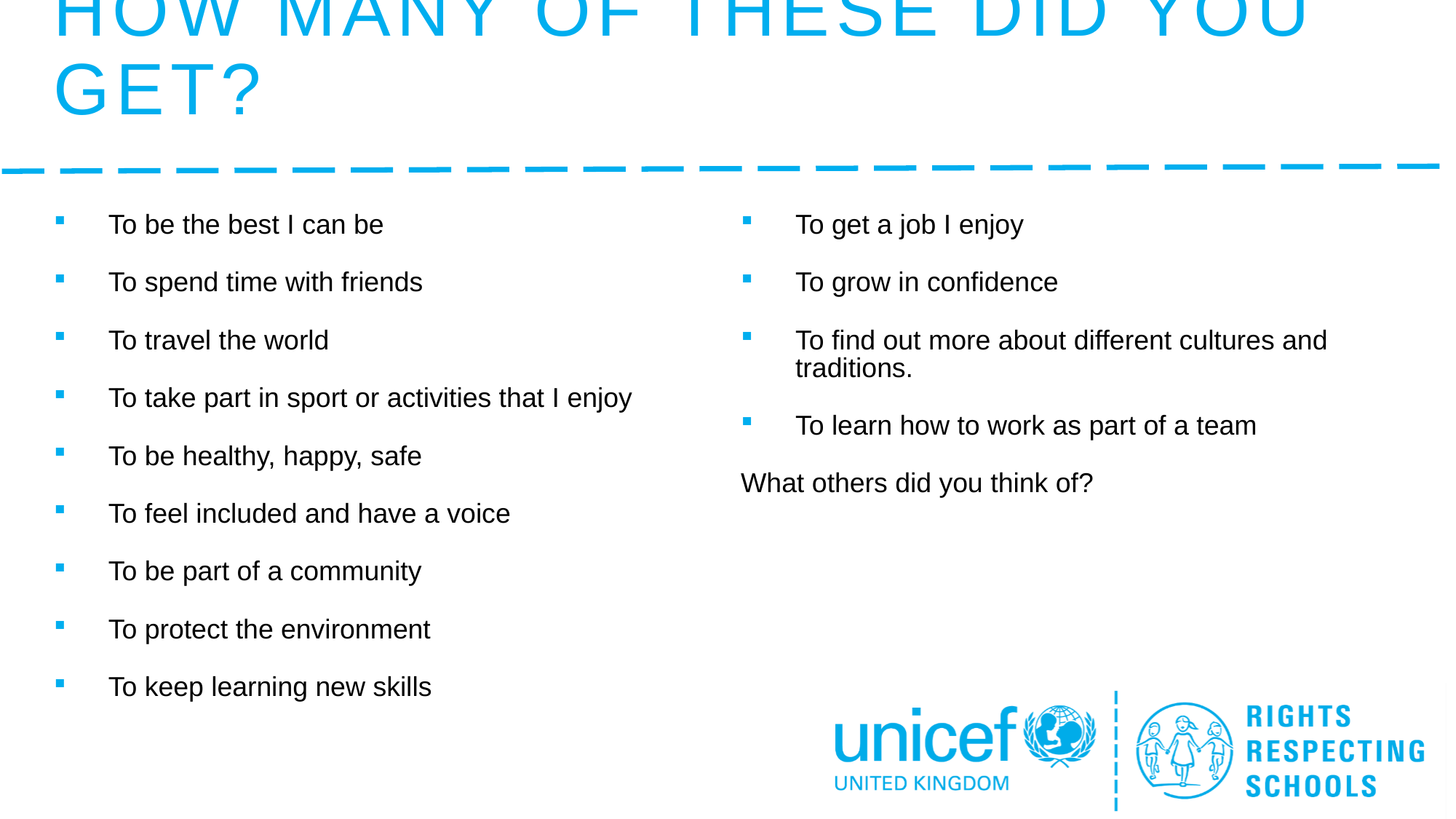

# How many of these did you get?
To be the best I can be
To spend time with friends
To travel the world
To take part in sport or activities that I enjoy
To be healthy, happy, safe
To feel included and have a voice
To be part of a community
To protect the environment
To keep learning new skills
To get a job I enjoy
To grow in confidence
To find out more about different cultures and traditions.
To learn how to work as part of a team
What others did you think of?